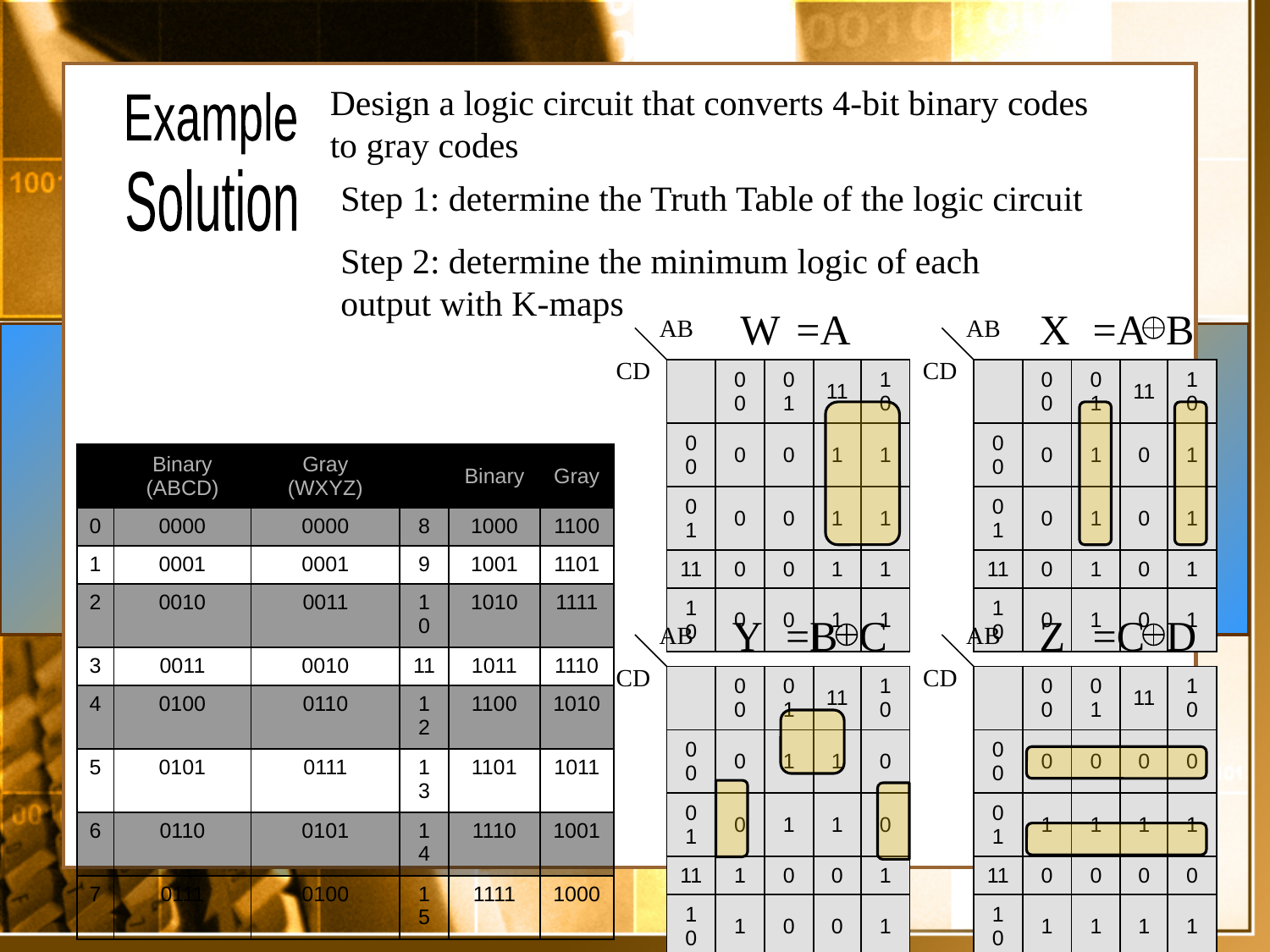

Design a logic circuit that converts 4-bit binary codes to gray codes
Example
Solution
Step 1: determine the Truth Table of the logic circuit
Step 2: determine the minimum logic of each output with K-maps
W
AB
CD
=A
X
AB
CD
=A  B

|  | 00 | 01 | 11 | 10 |
| --- | --- | --- | --- | --- |
| 00 | 0 | 0 | 1 | 1 |
| 01 | 0 | 0 | 1 | 1 |
| 11 | 0 | 0 | 1 | 1 |
| 10 | 0 | 0 | 1 | 1 |
|  | 00 | 01 | 11 | 10 |
| --- | --- | --- | --- | --- |
| 00 | 0 | 1 | 0 | 1 |
| 01 | 0 | 1 | 0 | 1 |
| 11 | 0 | 1 | 0 | 1 |
| 10 | 0 | 1 | 0 | 1 |

|  | Binary (ABCD) | Gray (WXYZ) |  | Binary | Gray |
| --- | --- | --- | --- | --- | --- |
| 0 | 0000 | 0000 | 8 | 1000 | 1100 |
| 1 | 0001 | 0001 | 9 | 1001 | 1101 |
| 2 | 0010 | 0011 | 10 | 1010 | 1111 |
| 3 | 0011 | 0010 | 11 | 1011 | 1110 |
| 4 | 0100 | 0110 | 12 | 1100 | 1010 |
| 5 | 0101 | 0111 | 13 | 1101 | 1011 |
| 6 | 0110 | 0101 | 14 | 1110 | 1001 |
| 7 | 0111 | 0100 | 15 | 1111 | 1000 |
Y
AB
CD
=B  C

Z
AB
CD
=C  D

|  | 00 | 01 | 11 | 10 |
| --- | --- | --- | --- | --- |
| 00 | 0 | 1 | 1 | 0 |
| 01 | 0 | 1 | 1 | 0 |
| 11 | 1 | 0 | 0 | 1 |
| 10 | 1 | 0 | 0 | 1 |
|  | 00 | 01 | 11 | 10 |
| --- | --- | --- | --- | --- |
| 00 | 0 | 0 | 0 | 0 |
| 01 | 1 | 1 | 1 | 1 |
| 11 | 0 | 0 | 0 | 0 |
| 10 | 1 | 1 | 1 | 1 |